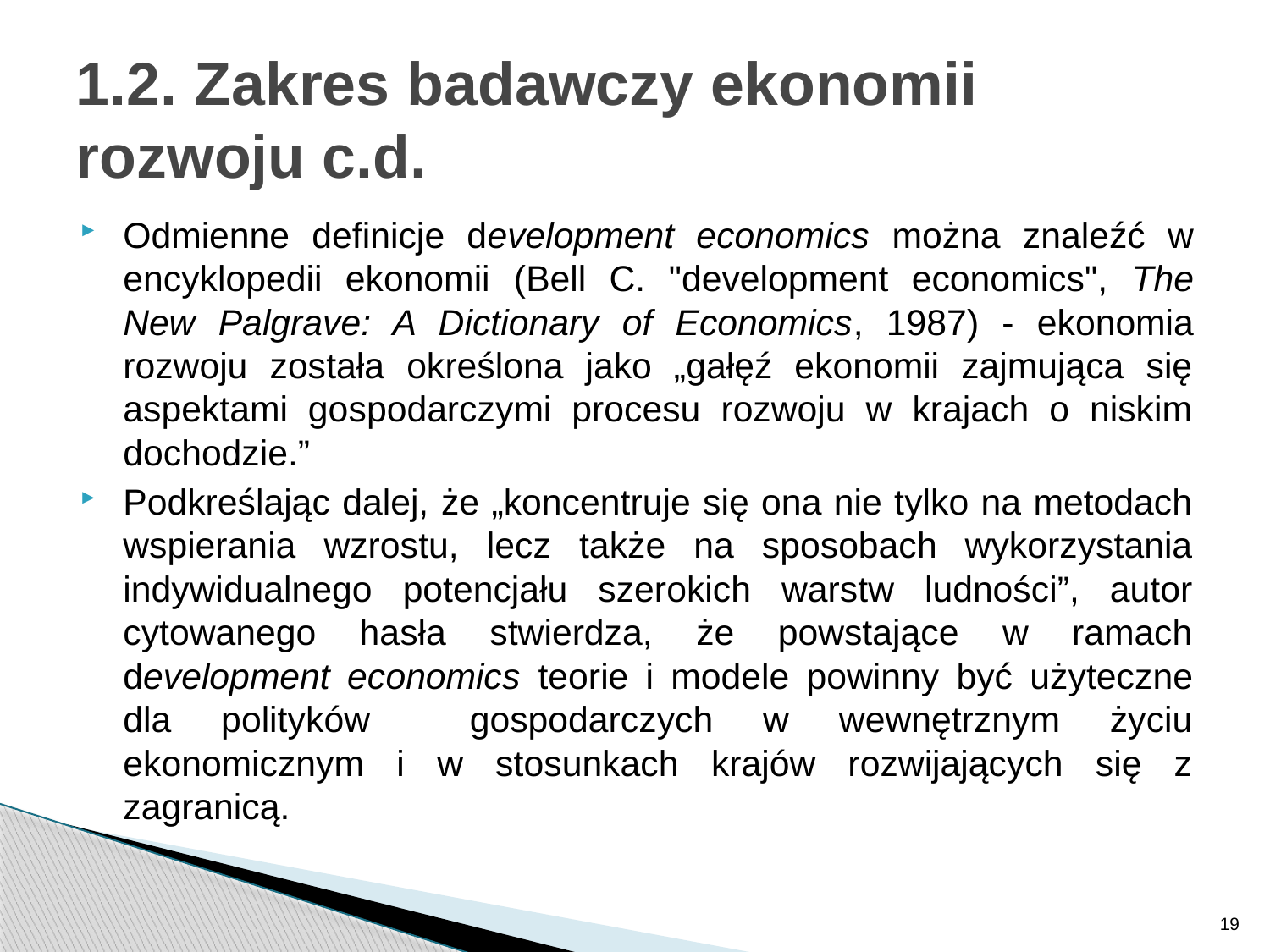

# 1.2. Zakres badawczy ekonomii rozwoju c.d.
Odmienne definicje development economics można znaleźć w encyklopedii ekonomii (Bell C. "development economics", The New Palgrave: A Dictionary of Economics, 1987) - ekonomia rozwoju została określona jako „gałęź ekonomii zajmująca się aspektami gospodarczymi procesu rozwoju w krajach o niskim dochodzie.”
Podkreślając dalej, że „koncentruje się ona nie tylko na metodach wspierania wzrostu, lecz także na sposobach wykorzystania indywidualnego potencjału szerokich warstw ludności”, autor cytowanego hasła stwierdza, że powstające w ramach development economics teorie i modele powinny być użyteczne dla polityków  gospodarczych w wewnętrznym życiu ekonomicznym i w stosunkach krajów rozwijających się z zagranicą.

19